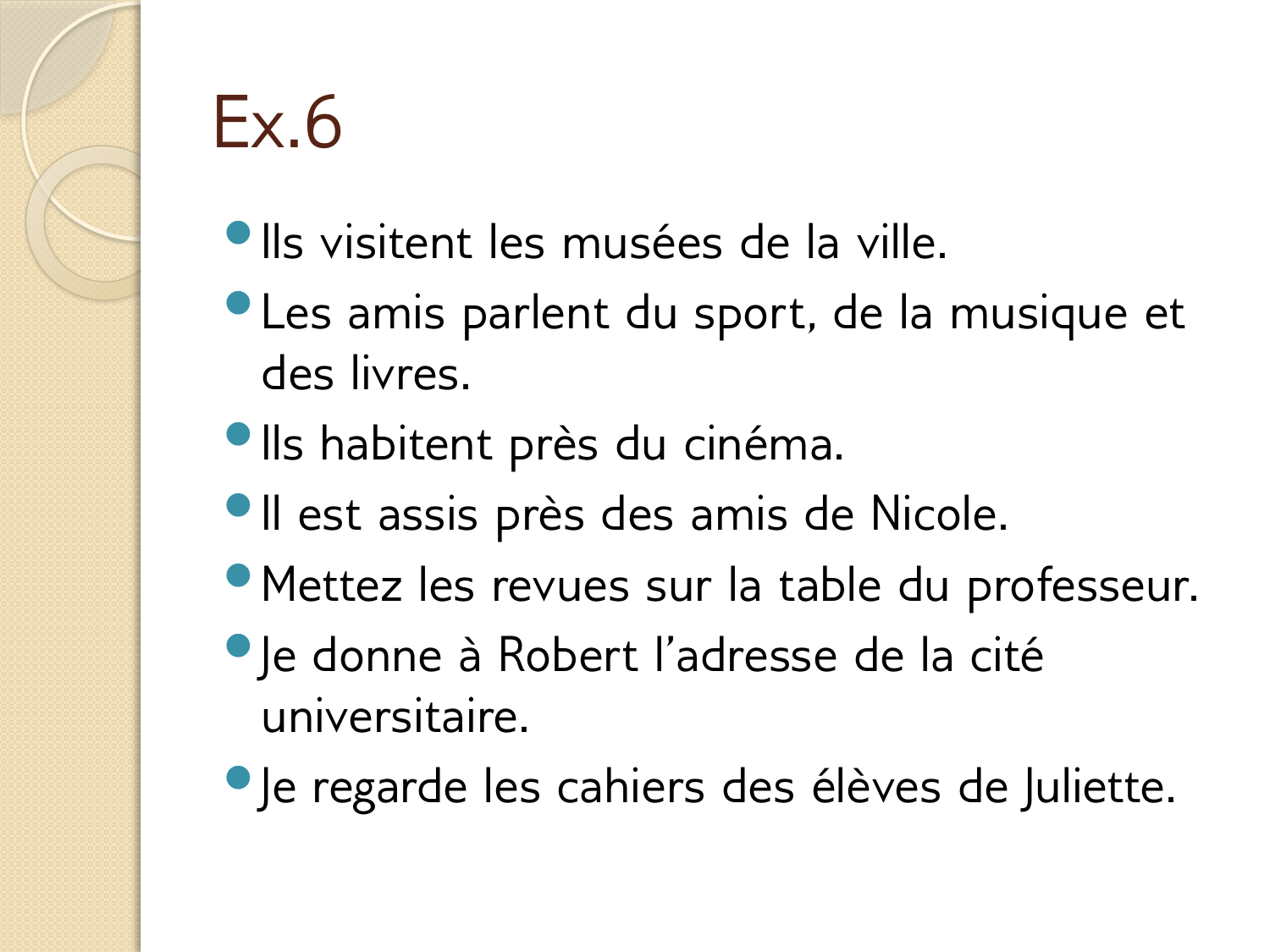

# Ex.6
Ils visitent les musées de la ville.
Les amis parlent du sport, de la musique et des livres.
Ils habitent près du cinéma.
Il est assis près des amis de Nicole.
Mettez les revues sur la table du professeur.
Je donne à Robert l’adresse de la cité universitaire.
Je regarde les cahiers des élèves de Juliette.